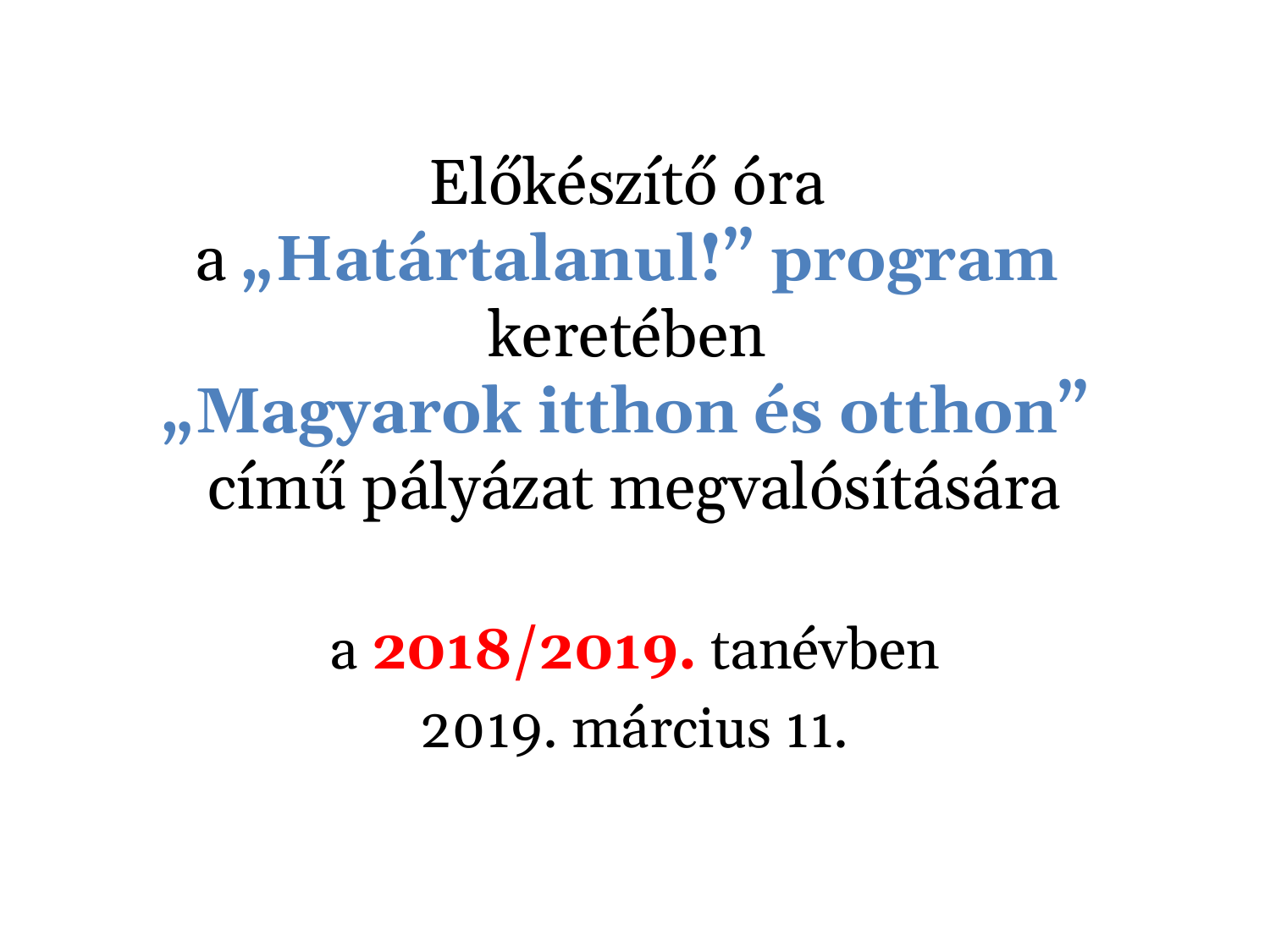

# Előkészítő óra a „Határtalanul!” program keretében „Magyarok itthon és otthon” című pályázat megvalósítására
a 2018/2019. tanévben
2019. március 11.